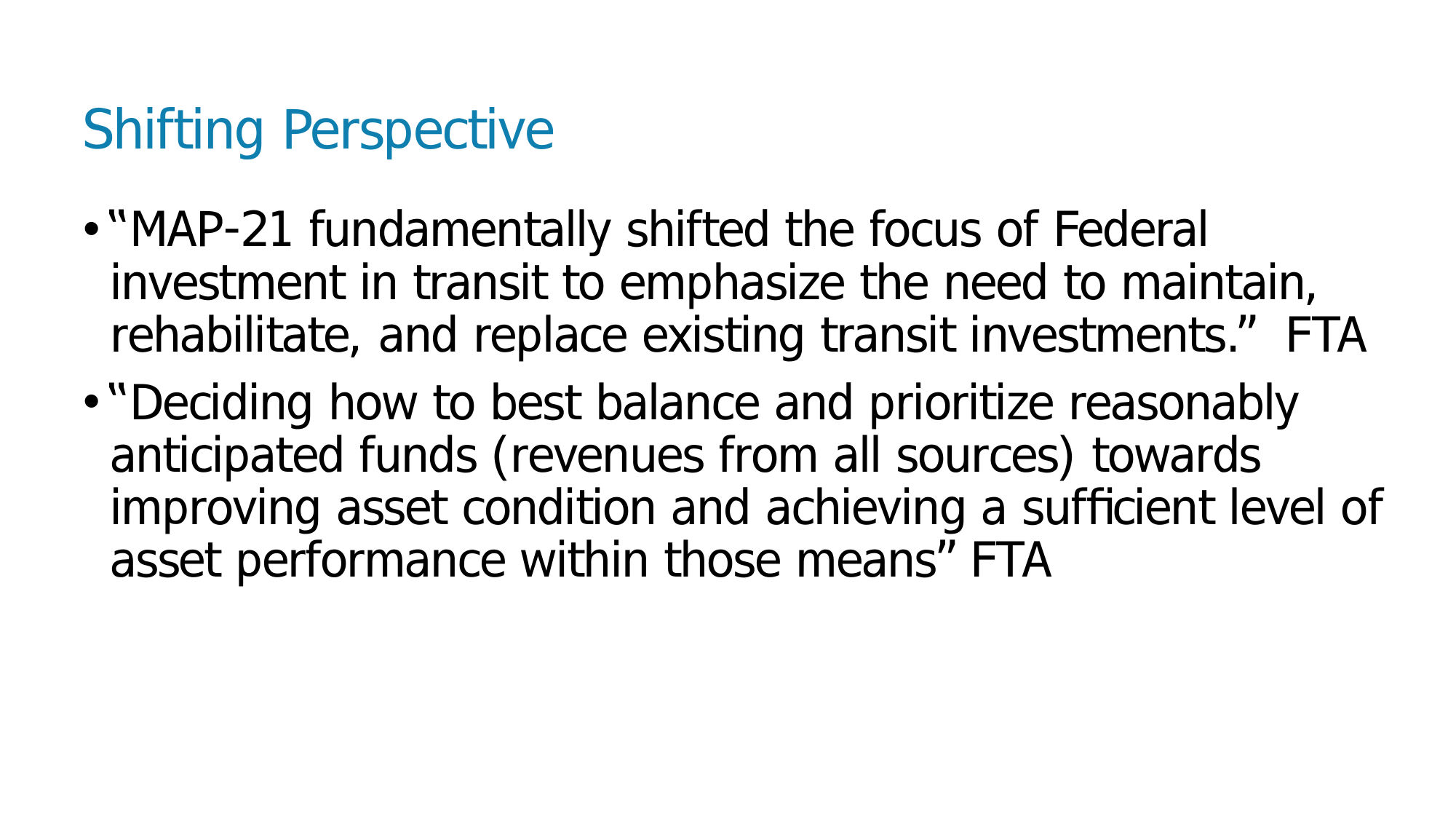

# Shifting Perspective
“MAP-21 fundamentally shifted the focus of Federal investment in transit to emphasize the need to maintain, rehabilitate, and replace existing transit investments.”  FTA
“Deciding how to best balance and prioritize reasonably anticipated funds (revenues from all sources) towards improving asset condition and achieving a sufficient level of asset performance within those means” FTA